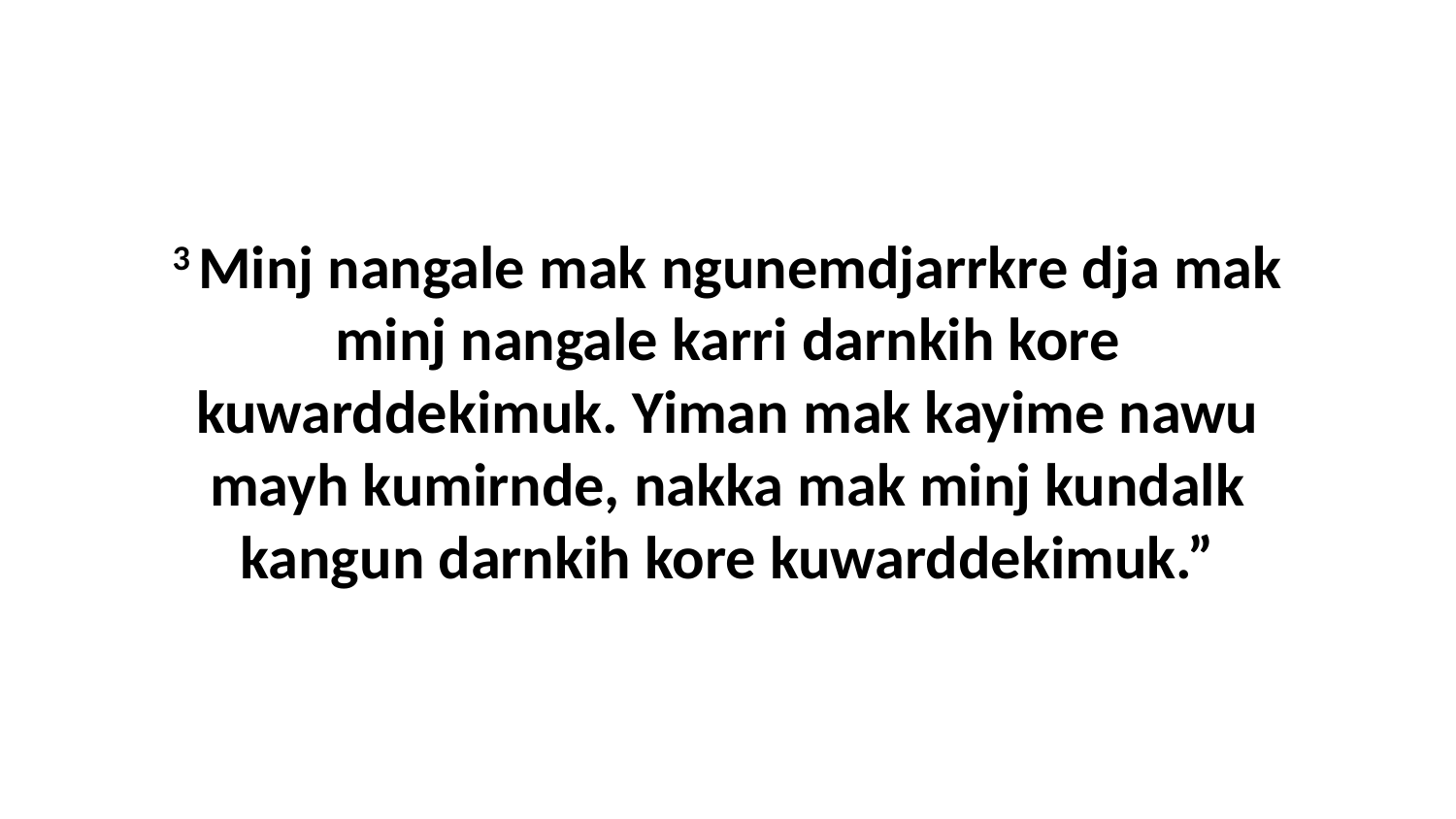

3 Minj nangale mak ngunemdjarrkre dja mak minj nangale karri darnkih kore kuwarddekimuk. Yiman mak kayime nawu mayh kumirnde, nakka mak minj kundalk kangun darnkih kore kuwarddekimuk.”